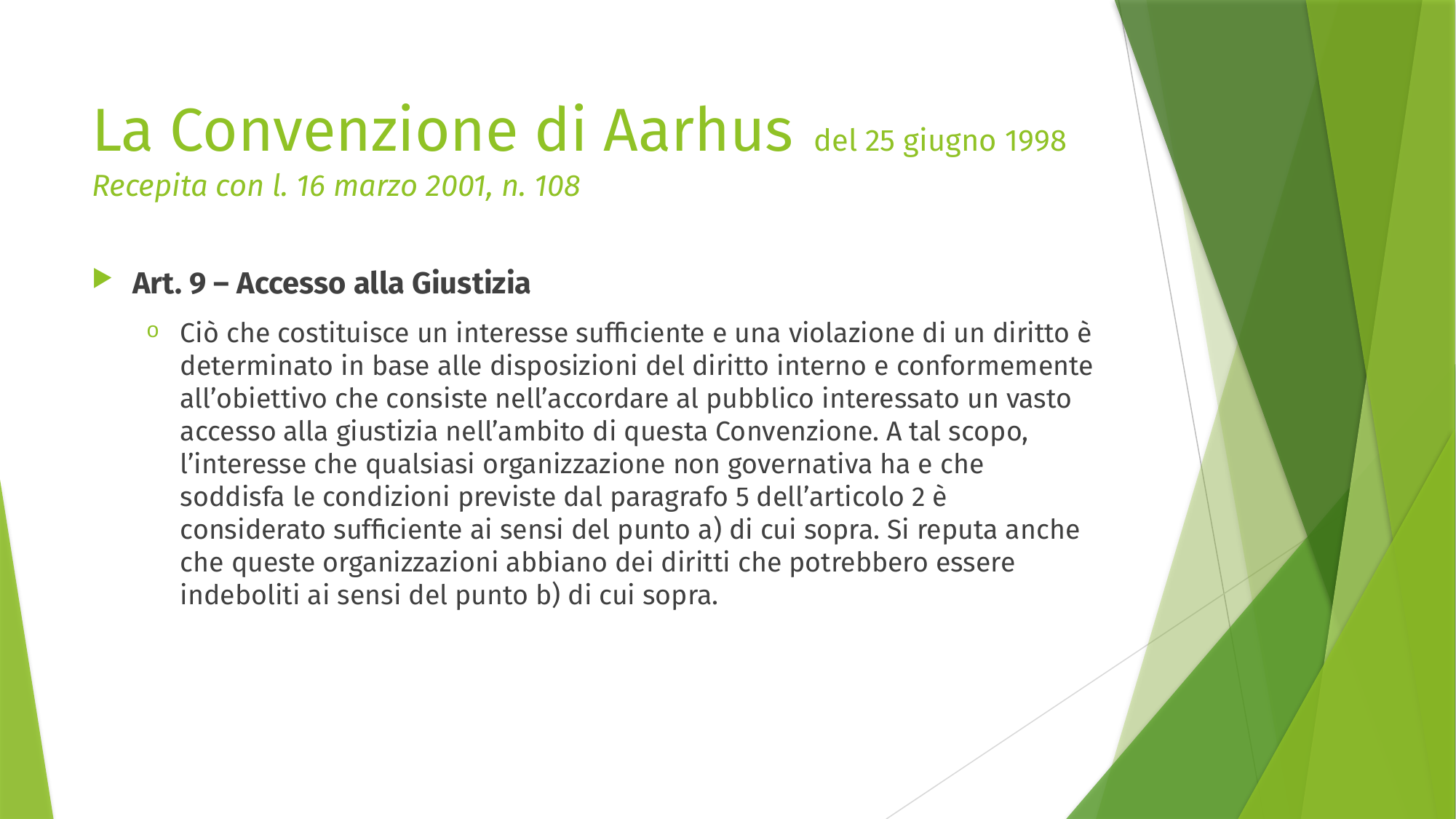

# La Convenzione di Aarhus del 25 giugno 1998 Recepita con l. 16 marzo 2001, n. 108

Art. 9 – Accesso alla Giustizia
Ciò che costituisce un interesse sufficiente e una violazione di un diritto è determinato in base alle disposizioni del diritto interno e conformemente all’obiettivo che consiste nell’accordare al pubblico interessato un vasto accesso alla giustizia nell’ambito di questa Convenzione. A tal scopo, l’interesse che qualsiasi organizzazione non governativa ha e che soddisfa le condizioni previste dal paragrafo 5 dell’articolo 2 è considerato sufficiente ai sensi del punto a) di cui sopra. Si reputa anche che queste organizzazioni abbiano dei diritti che potrebbero essere indeboliti ai sensi del punto b) di cui sopra.